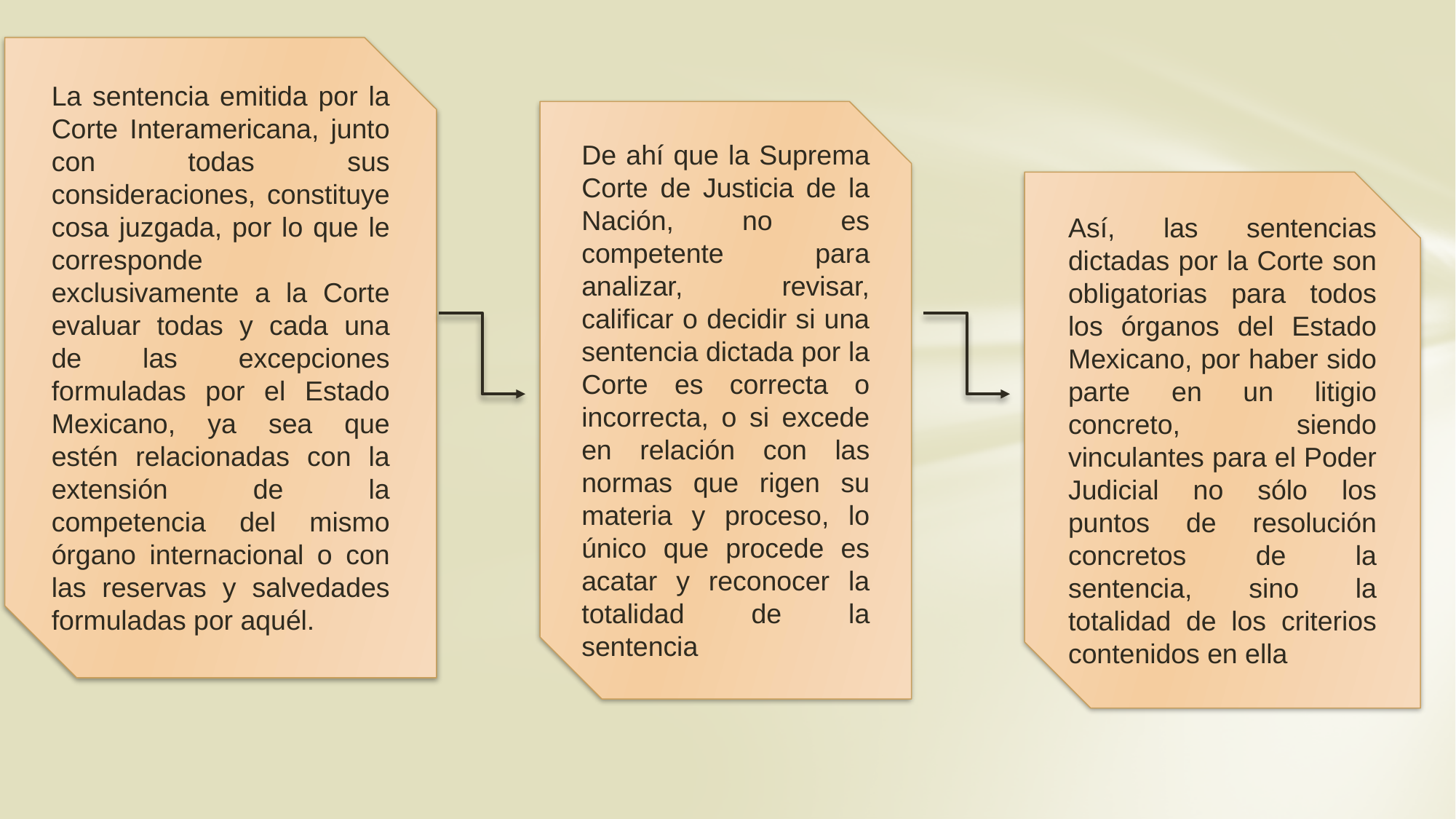

La sentencia emitida por la Corte Interamericana, junto con todas sus consideraciones, constituye cosa juzgada, por lo que le corresponde exclusivamente a la Corte evaluar todas y cada una de las excepciones formuladas por el Estado Mexicano, ya sea que estén relacionadas con la extensión de la competencia del mismo órgano internacional o con las reservas y salvedades formuladas por aquél.
De ahí que la Suprema Corte de Justicia de la Nación, no es competente para analizar, revisar, calificar o decidir si una sentencia dictada por la Corte es correcta o incorrecta, o si excede en relación con las normas que rigen su materia y proceso, lo único que procede es acatar y reconocer la totalidad de la sentencia
Así, las sentencias dictadas por la Corte son obligatorias para todos los órganos del Estado Mexicano, por haber sido parte en un litigio concreto, siendo vinculantes para el Poder Judicial no sólo los puntos de resolución concretos de la sentencia, sino la totalidad de los criterios contenidos en ella